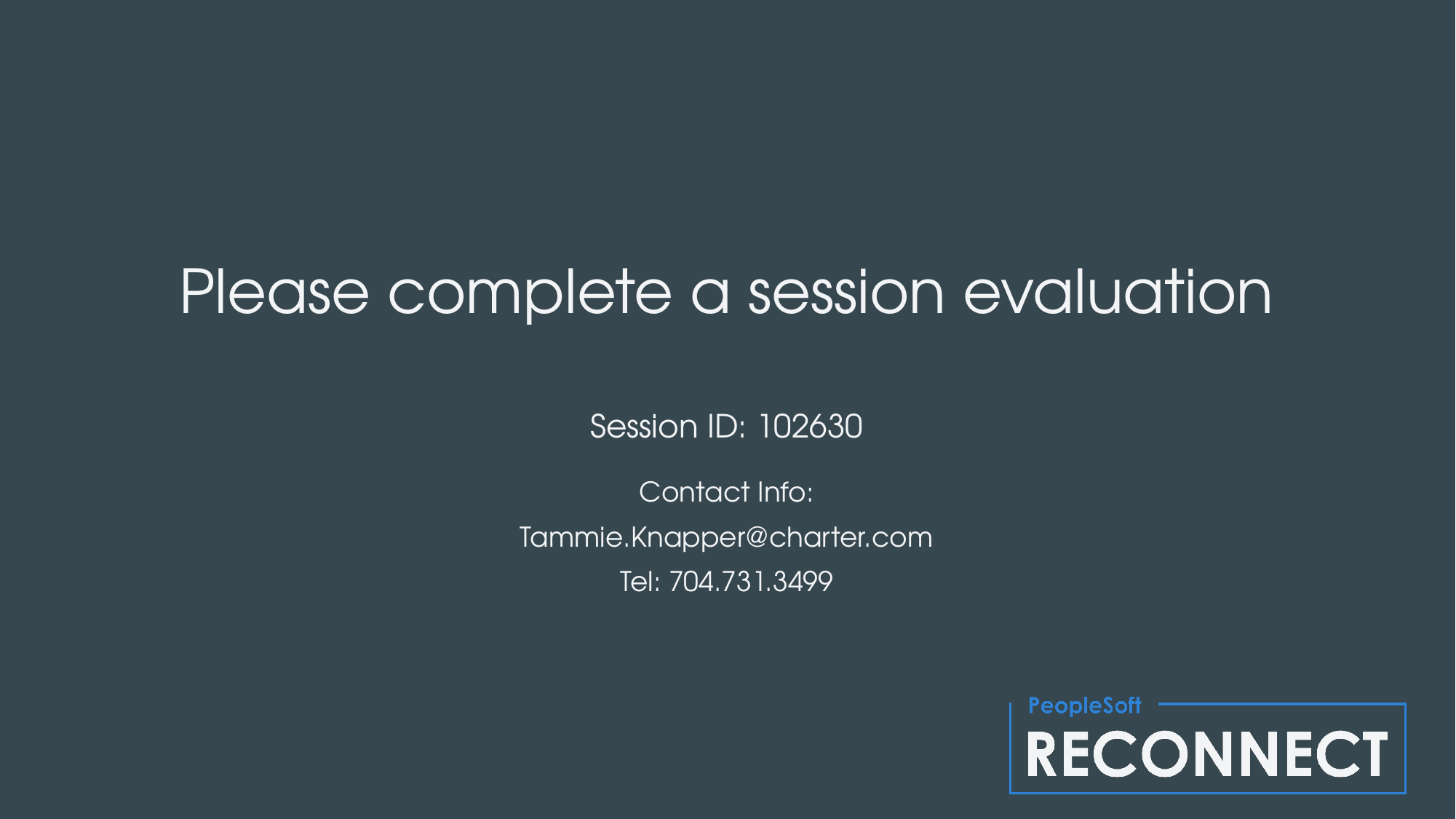

# Please complete a session evaluation
Session ID: 102630
Contact Info:
Tammie.Knapper@charter.com
Tel: 704.731.3499